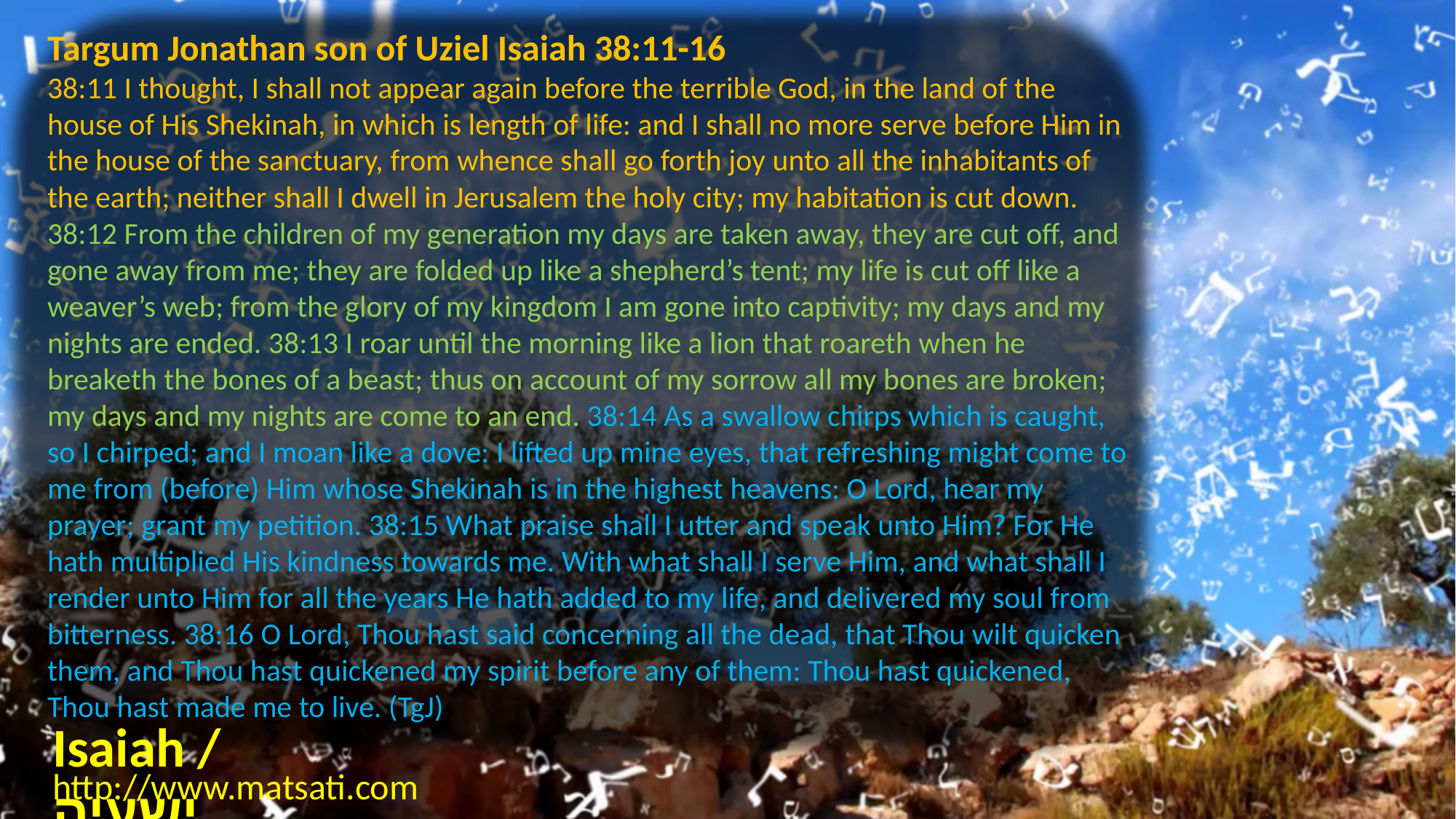

Targum Jonathan son of Uziel Isaiah 38:11-16
38:11 I thought, I shall not appear again before the terrible God, in the land of the house of His Shekinah, in which is length of life: and I shall no more serve before Him in the house of the sanctuary, from whence shall go forth joy unto all the inhabitants of the earth; neither shall I dwell in Jerusalem the holy city; my habitation is cut down. 38:12 From the children of my generation my days are taken away, they are cut off, and gone away from me; they are folded up like a shepherd’s tent; my life is cut off like a weaver’s web; from the glory of my kingdom I am gone into captivity; my days and my nights are ended. 38:13 I roar until the morning like a lion that roareth when he breaketh the bones of a beast; thus on account of my sorrow all my bones are broken; my days and my nights are come to an end. 38:14 As a swallow chirps which is caught, so I chirped; and I moan like a dove: I lifted up mine eyes, that refreshing might come to me from (before) Him whose Shekinah is in the highest heavens: O Lord, hear my prayer; grant my petition. 38:15 What praise shall I utter and speak unto Him? For He hath multiplied His kindness towards me. With what shall I serve Him, and what shall I render unto Him for all the years He hath added to my life, and delivered my soul from bitterness. 38:16 O Lord, Thou hast said concerning all the dead, that Thou wilt quicken them, and Thou hast quickened my spirit before any of them: Thou hast quickened, Thou hast made me to live. (TgJ)
Isaiah / ישעיה
http://www.matsati.com